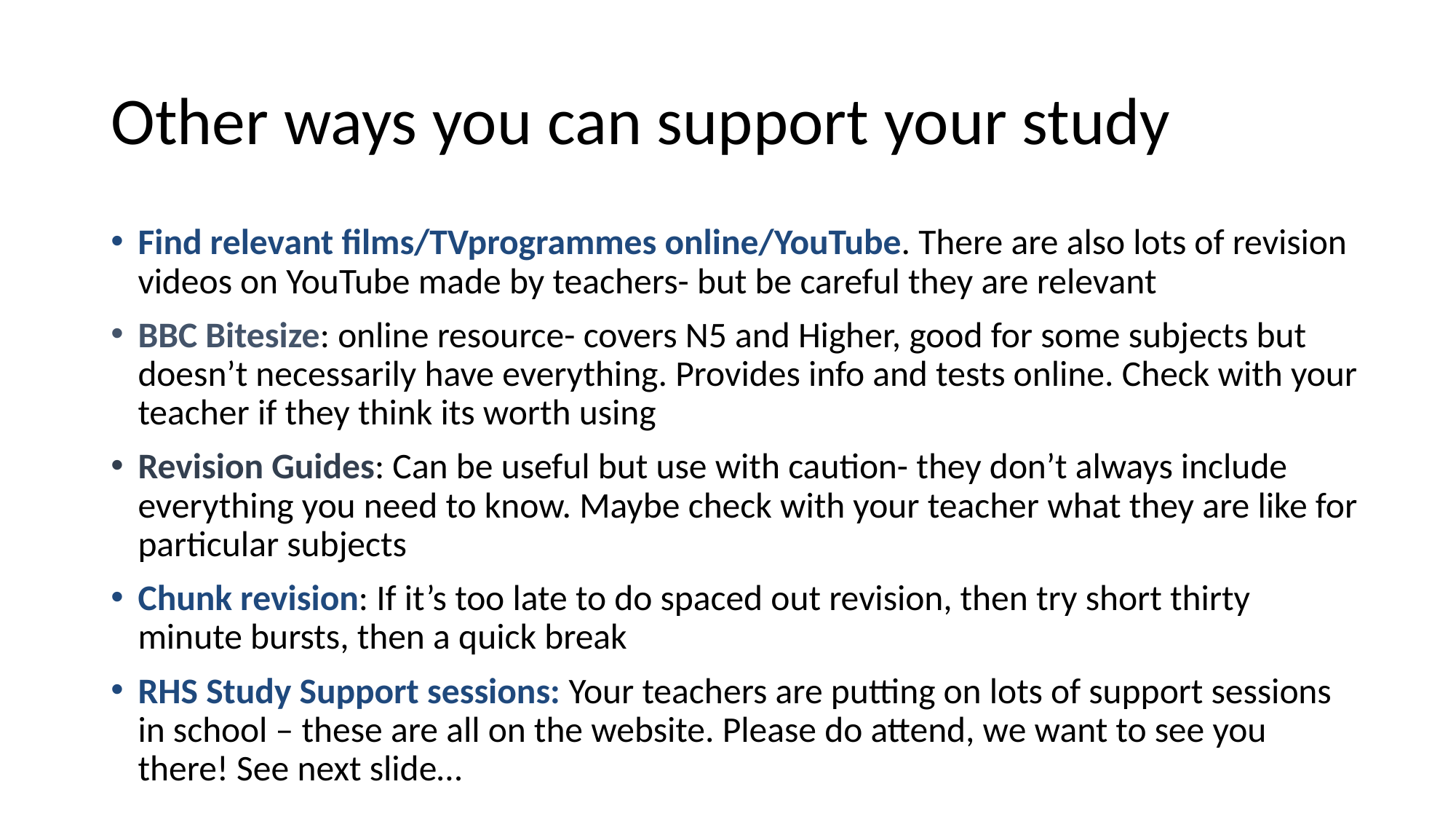

# Other ways you can support your study
Find relevant films/TVprogrammes online/YouTube. There are also lots of revision videos on YouTube made by teachers- but be careful they are relevant
BBC Bitesize: online resource- covers N5 and Higher, good for some subjects but doesn’t necessarily have everything. Provides info and tests online. Check with your teacher if they think its worth using
Revision Guides: Can be useful but use with caution- they don’t always include everything you need to know. Maybe check with your teacher what they are like for particular subjects
Chunk revision: If it’s too late to do spaced out revision, then try short thirty minute bursts, then a quick break
RHS Study Support sessions: Your teachers are putting on lots of support sessions in school – these are all on the website. Please do attend, we want to see you there! See next slide…